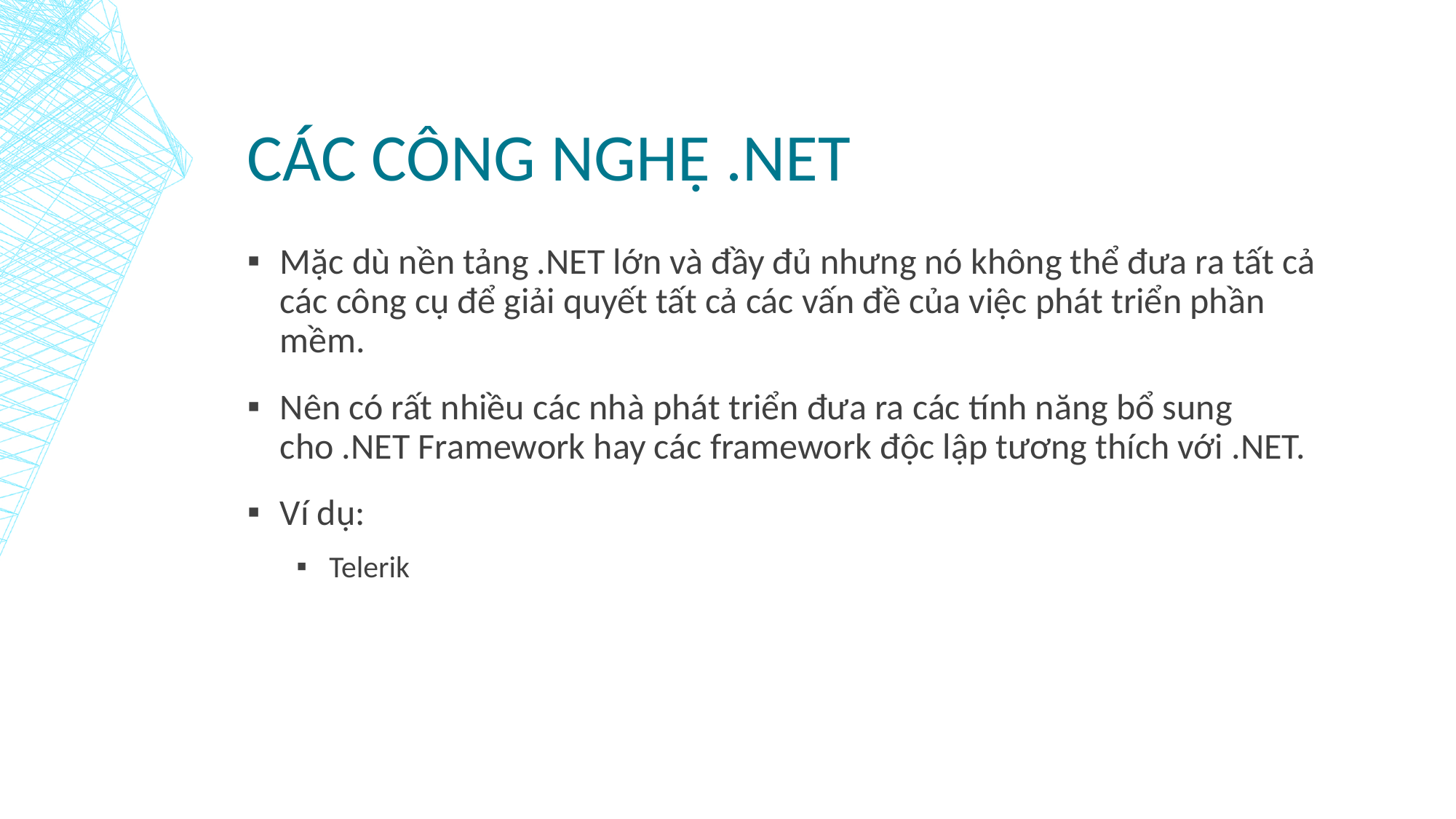

# Các công nghệ .net
Mặc dù nền tảng .NET lớn và đầy đủ nhưng nó không thể đưa ra tất cả các công cụ để giải quyết tất cả các vấn đề của việc phát triển phần mềm.
Nên có rất nhiều các nhà phát triển đưa ra các tính năng bổ sung cho .NET Framework hay các framework độc lập tương thích với .NET.
Ví dụ:
Telerik